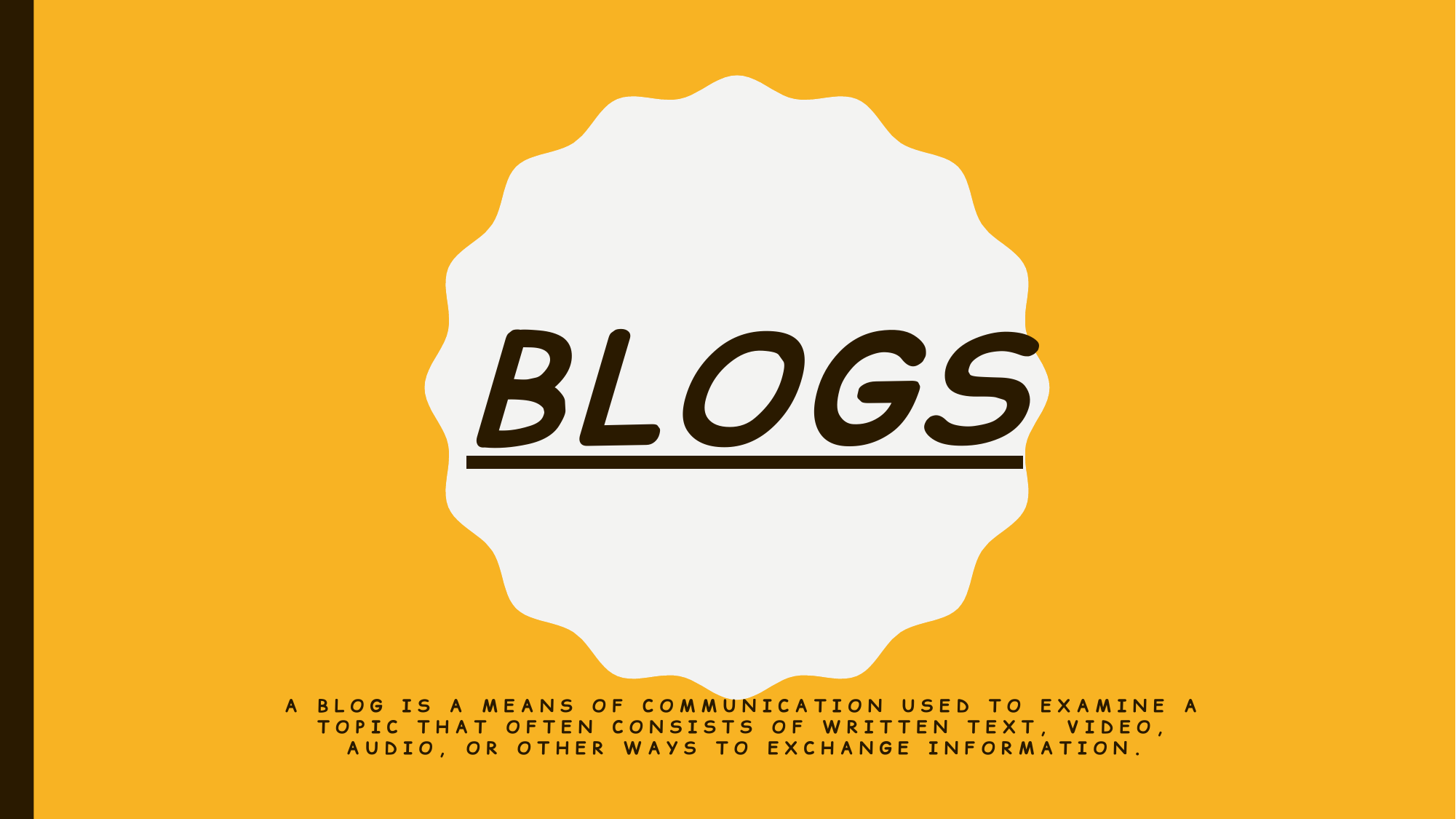

# Blogs
A blog is a means of communication used to examine a topic that often consists of written text, video, audio, or other ways to exchange information.